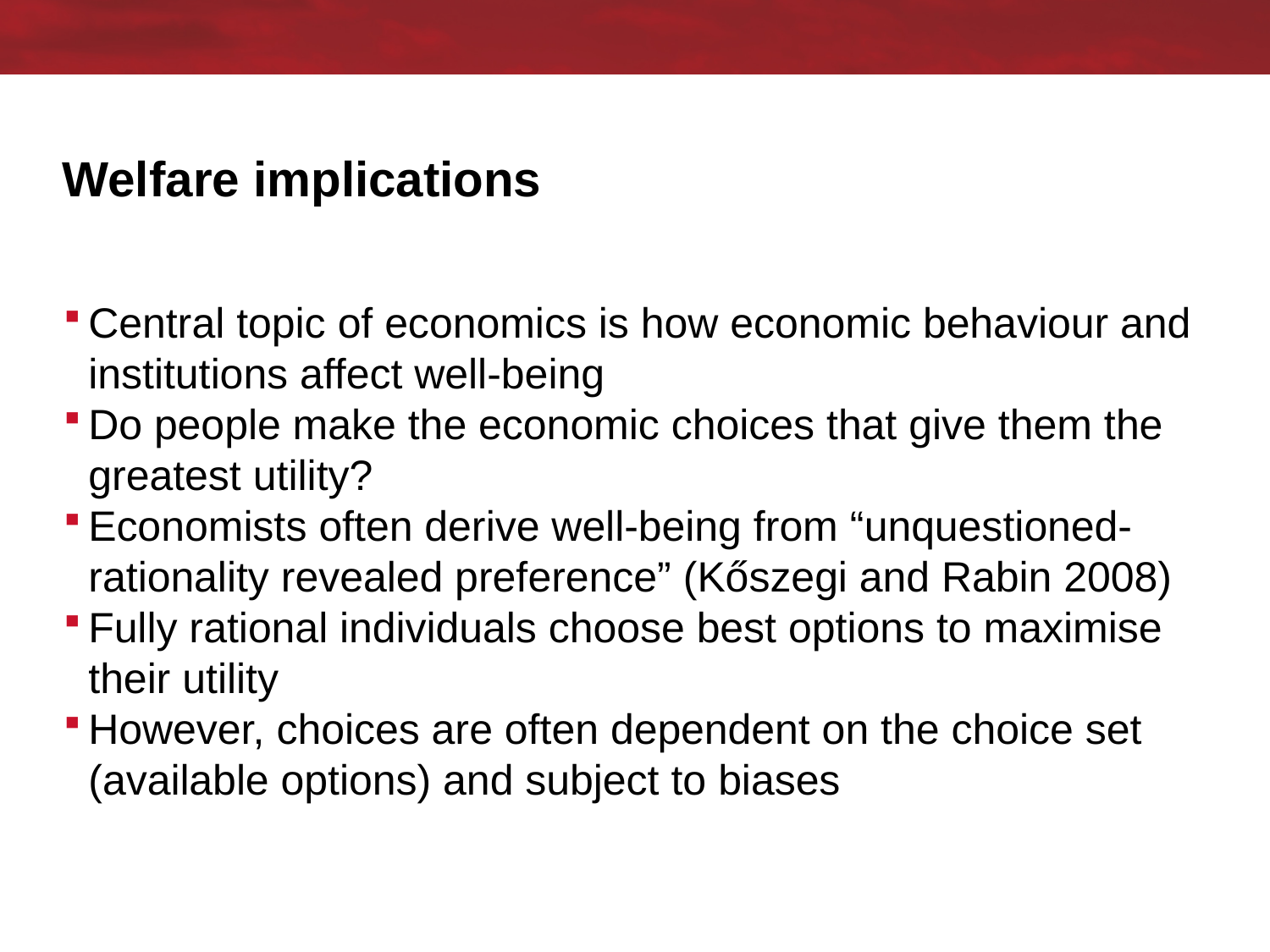

# Welfare implications
Central topic of economics is how economic behaviour and institutions affect well-being
Do people make the economic choices that give them the greatest utility?
Economists often derive well-being from “unquestioned-rationality revealed preference” (Kőszegi and Rabin 2008)
Fully rational individuals choose best options to maximise their utility
However, choices are often dependent on the choice set (available options) and subject to biases